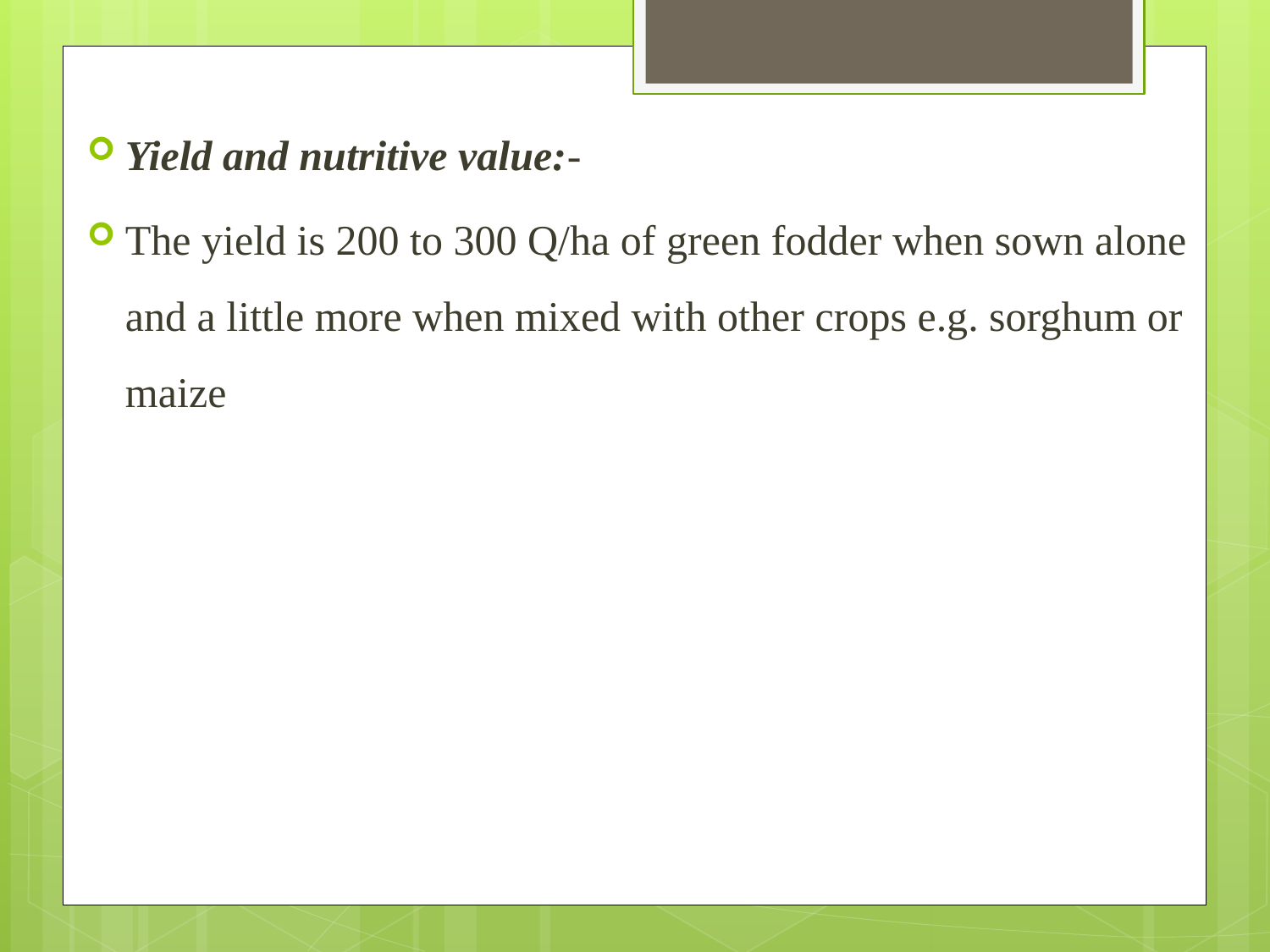

Yield and nutritive value:-
The yield is 200 to 300 Q/ha of green fodder when sown alone and a little more when mixed with other crops e.g. sorghum or maize